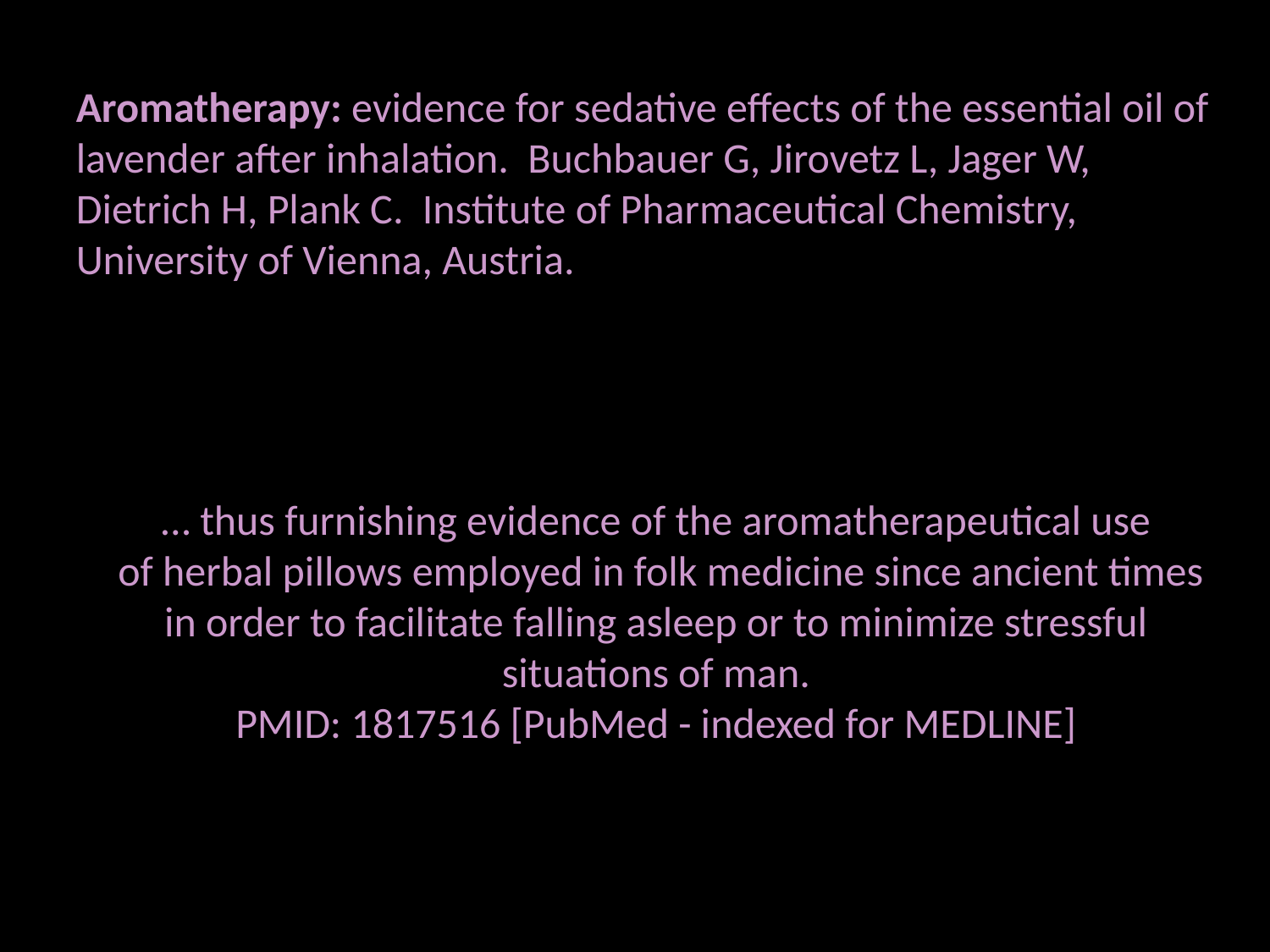

Aromatherapy: evidence for sedative effects of the essential oil of lavender after inhalation.  Buchbauer G, Jirovetz L, Jager W, Dietrich H, Plank C.  Institute of Pharmaceutical Chemistry, University of Vienna, Austria.
… thus furnishing evidence of the aromatherapeutical use
 of herbal pillows employed in folk medicine since ancient times
in order to facilitate falling asleep or to minimize stressful
situations of man.
PMID: 1817516 [PubMed - indexed for MEDLINE]